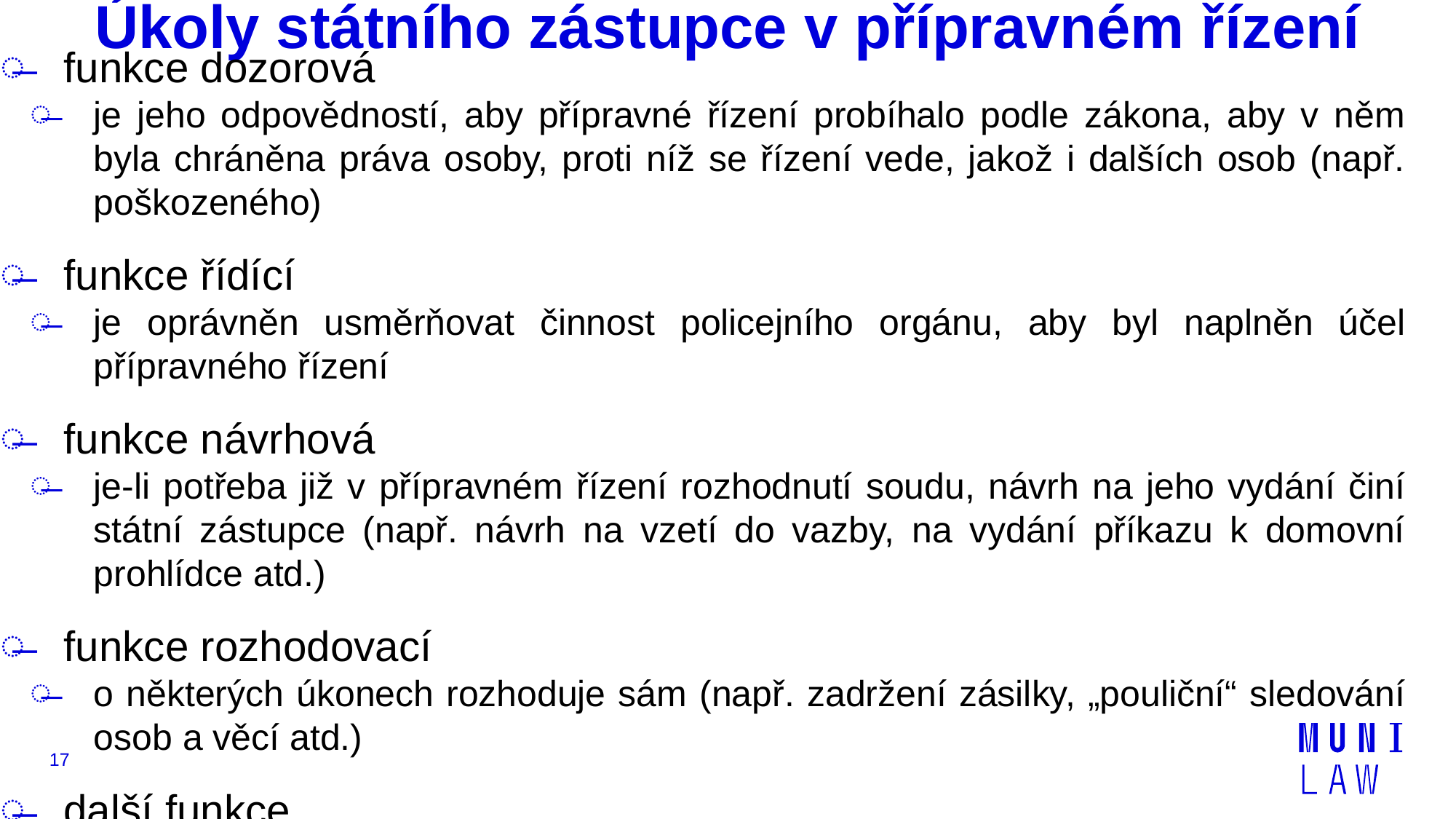

# Úkoly státního zástupce v přípravném řízení
funkce dozorová
je jeho odpovědností, aby přípravné řízení probíhalo podle zákona, aby v něm byla chráněna práva osoby, proti níž se řízení vede, jakož i dalších osob (např. poškozeného)
funkce řídící
je oprávněn usměrňovat činnost policejního orgánu, aby byl naplněn účel přípravného řízení
funkce návrhová
je-li potřeba již v přípravném řízení rozhodnutí soudu, návrh na jeho vydání činí státní zástupce (např. návrh na vzetí do vazby, na vydání příkazu k domovní prohlídce atd.)
funkce rozhodovací
o některých úkonech rozhoduje sám (např. zadržení zásilky, „pouliční“ sledování osob a věcí atd.)
další funkce
17